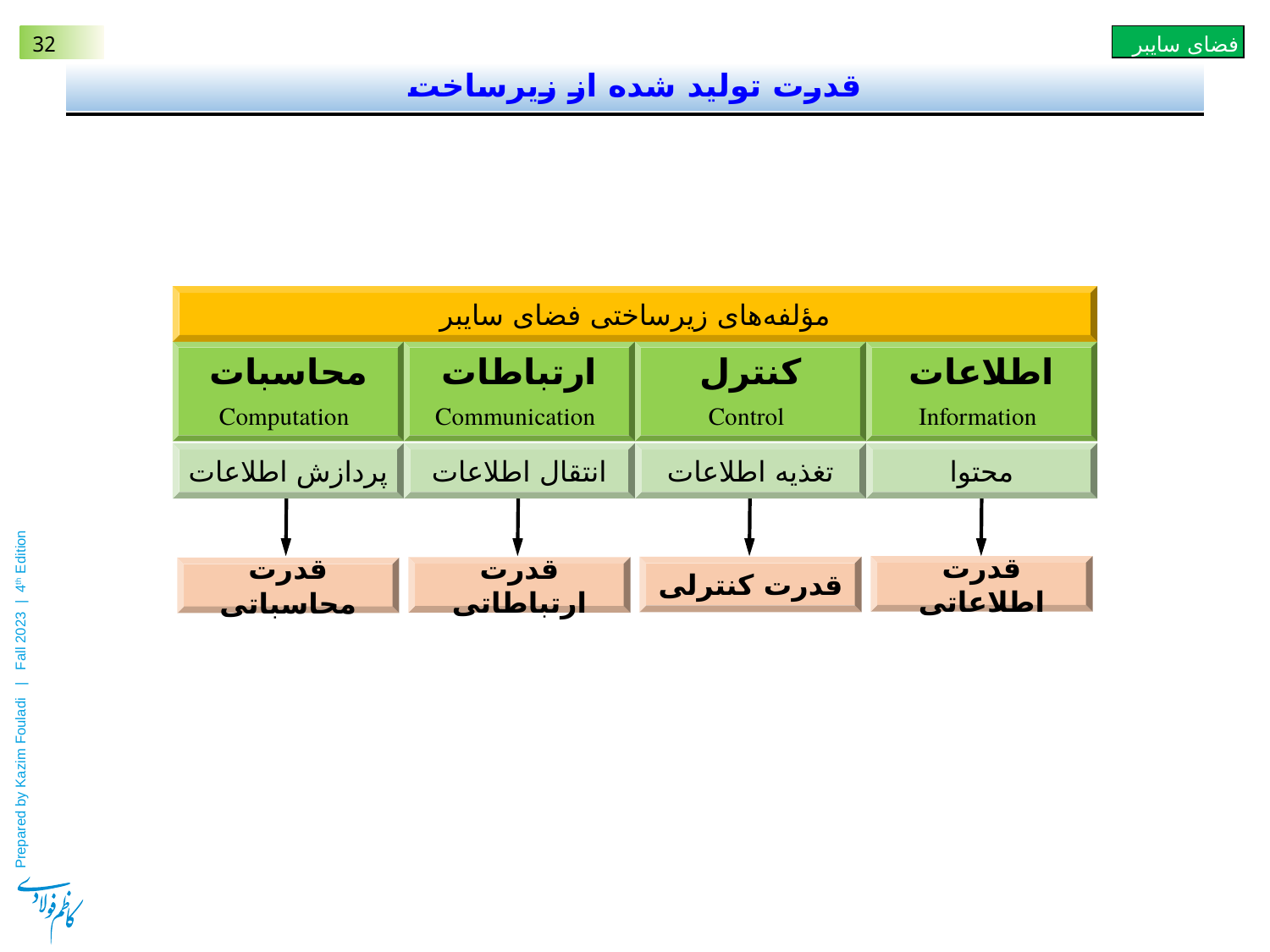

# قدرت تولید شده از زیرساخت

مؤلفه‌های زیرساختی فضای سایبر
محاسبات

 Computation
ارتباطات

 Communication
کنترل

 Control
اطلاعات

 Information
پردازش اطلاعات
انتقال اطلاعات
تغذیه‌ اطلاعات
محتوا
قدرت اطلاعاتی
قدرت کنترلی
قدرت ارتباطاتی
قدرت محاسباتی